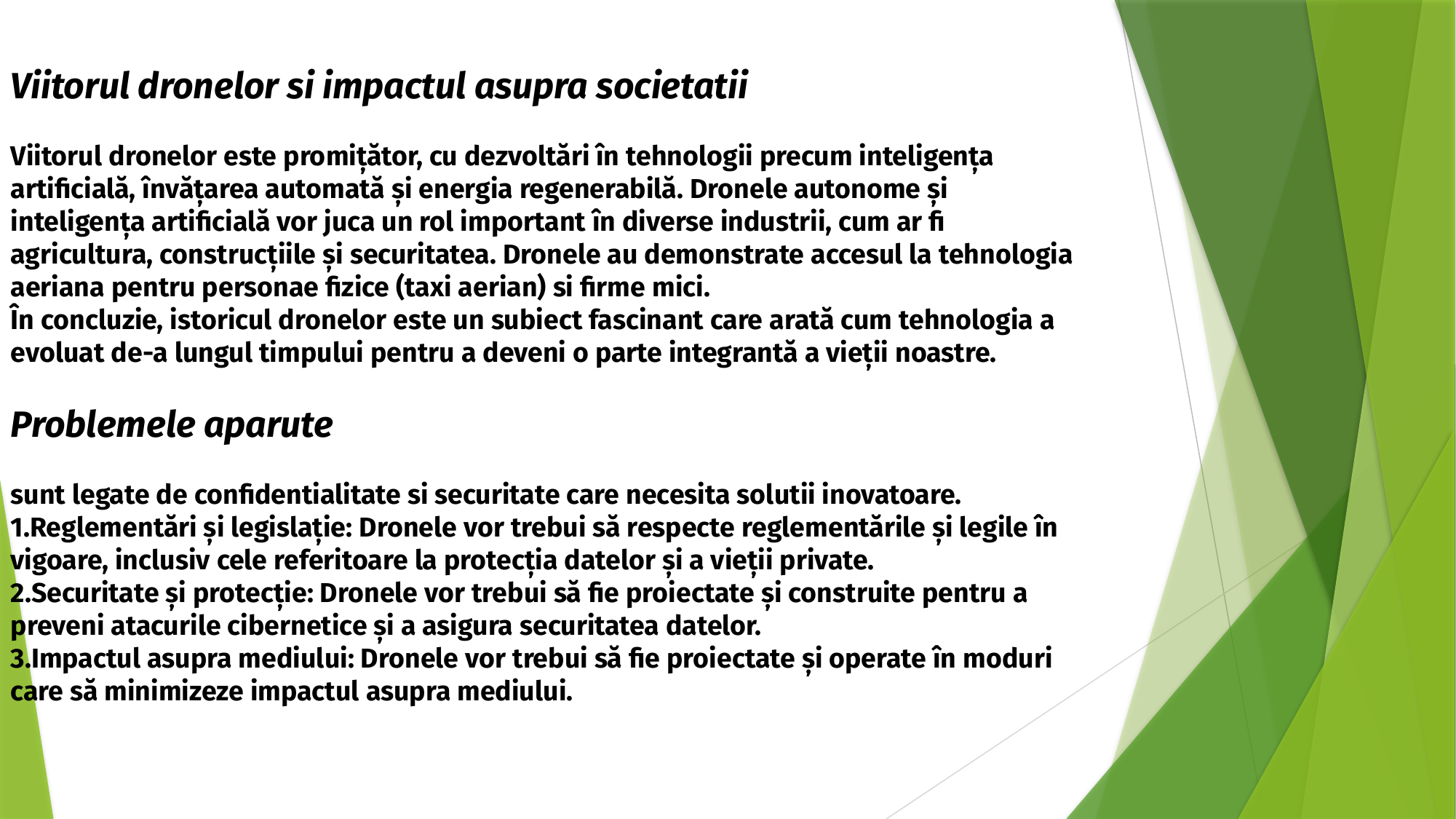

Viitorul dronelor si impactul asupra societatii

Viitorul dronelor este promițător, cu dezvoltări în tehnologii precum inteligența artificială, învățarea automată și energia regenerabilă. Dronele autonome și inteligența artificială vor juca un rol important în diverse industrii, cum ar fi agricultura, construcțiile și securitatea. Dronele au demonstrate accesul la tehnologia aeriana pentru personae fizice (taxi aerian) si firme mici.
În concluzie, istoricul dronelor este un subiect fascinant care arată cum tehnologia a evoluat de-a lungul timpului pentru a deveni o parte integrantă a vieții noastre.

Problemele aparute

sunt legate de confidentialitate si securitate care necesita solutii inovatoare.
1.Reglementări și legislație: Dronele vor trebui să respecte reglementările și legile în vigoare, inclusiv cele referitoare la protecția datelor și a vieții private.
2.Securitate și protecție: Dronele vor trebui să fie proiectate și construite pentru a preveni atacurile cibernetice și a asigura securitatea datelor.
3.Impactul asupra mediului: Dronele vor trebui să fie proiectate și operate în moduri care să minimizeze impactul asupra mediului.